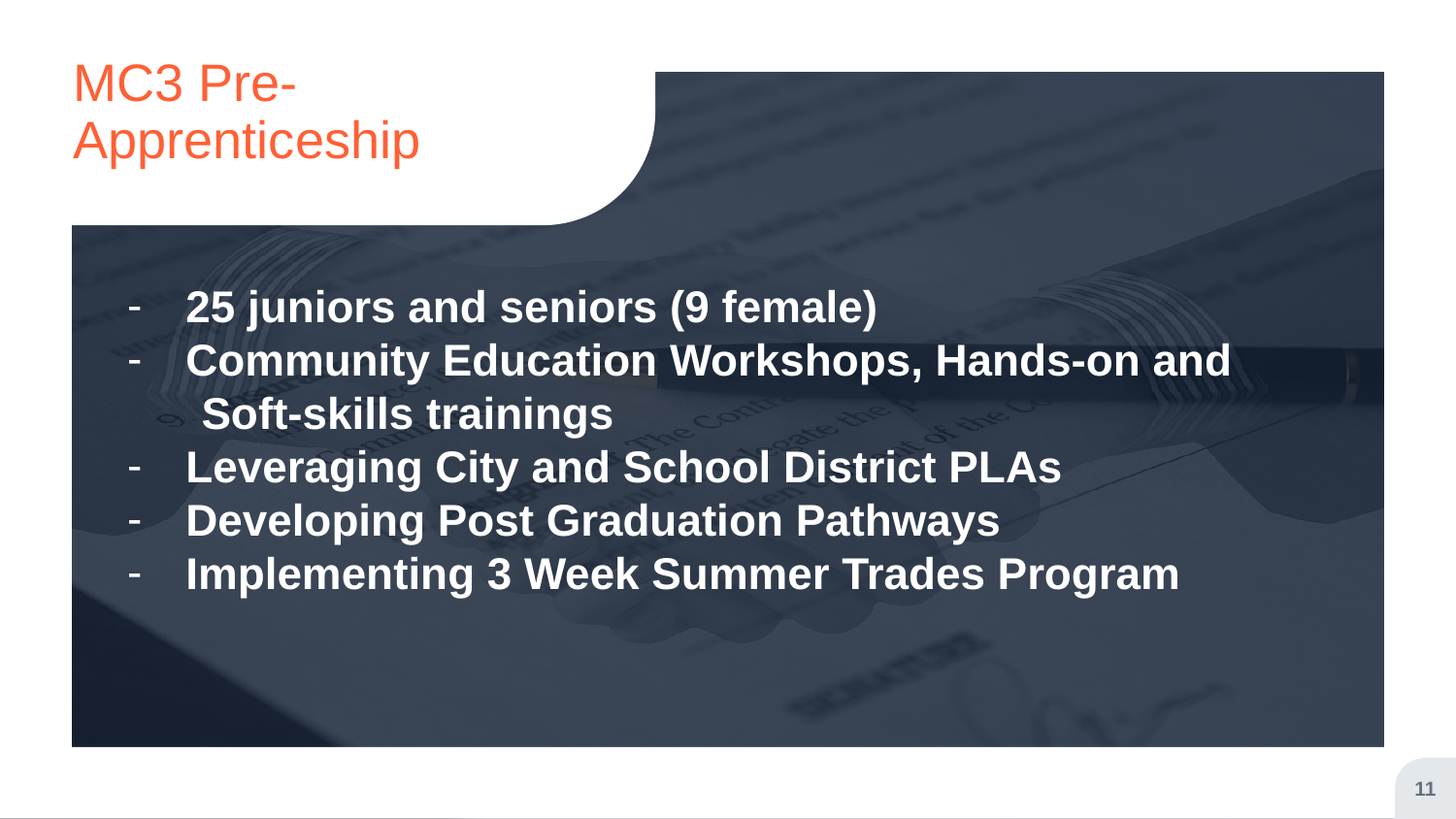

# MC3 Pre-Apprenticeship
25 juniors and seniors (9 female)
Community Education Workshops, Hands-on and
      Soft-skills trainings
Leveraging City and School District PLAs
Developing Post Graduation Pathways
Implementing 3 Week Summer Trades Program

11